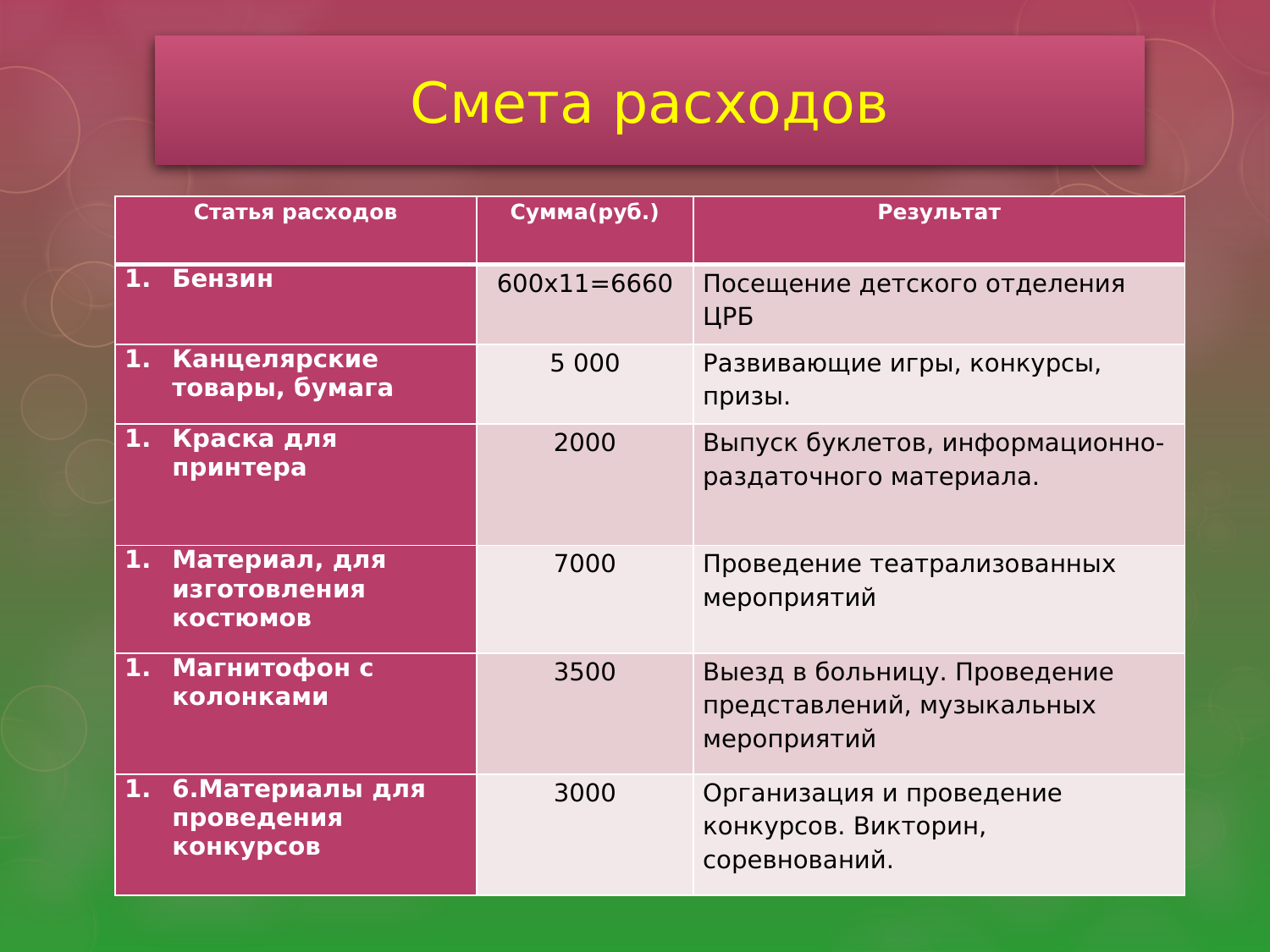

# Смета расходов
| Статья расходов | Сумма(руб.) | Результат |
| --- | --- | --- |
| Бензин | 600х11=6660 | Посещение детского отделения ЦРБ |
| Канцелярские товары, бумага | 5 000 | Развивающие игры, конкурсы, призы. |
| Краска для принтера | 2000 | Выпуск буклетов, информационно-раздаточного материала. |
| Материал, для изготовления костюмов | 7000 | Проведение театрализованных мероприятий |
| Магнитофон с колонками | 3500 | Выезд в больницу. Проведение представлений, музыкальных мероприятий |
| 6.Материалы для проведения конкурсов | 3000 | Организация и проведение конкурсов. Викторин, соревнований. |